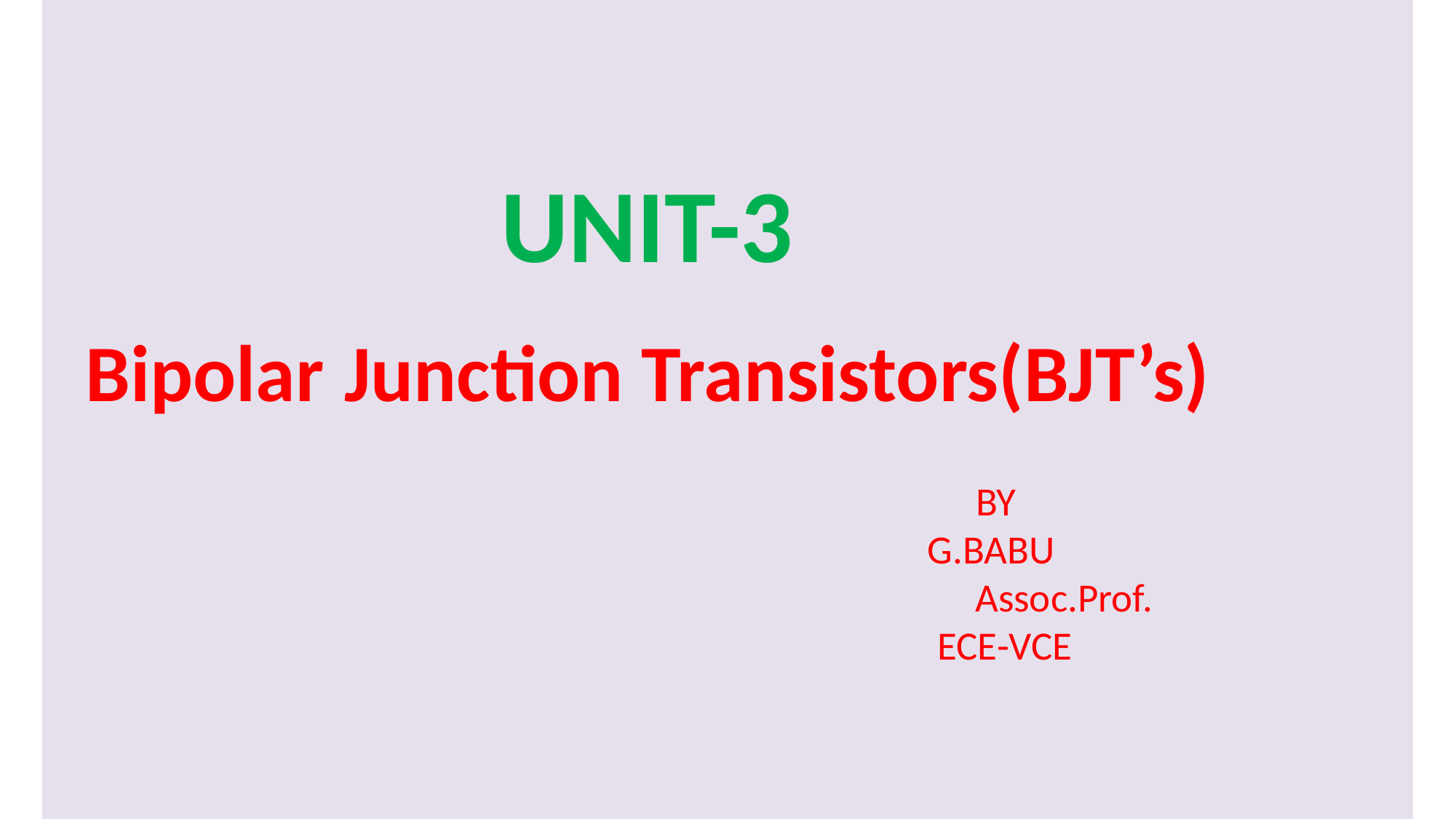

BY
                                                          G.BABU
                                                                          Assoc.Prof.
                                                             ECE-VCE
UNIT-3
Bipolar Junction Transistors(BJT’s)